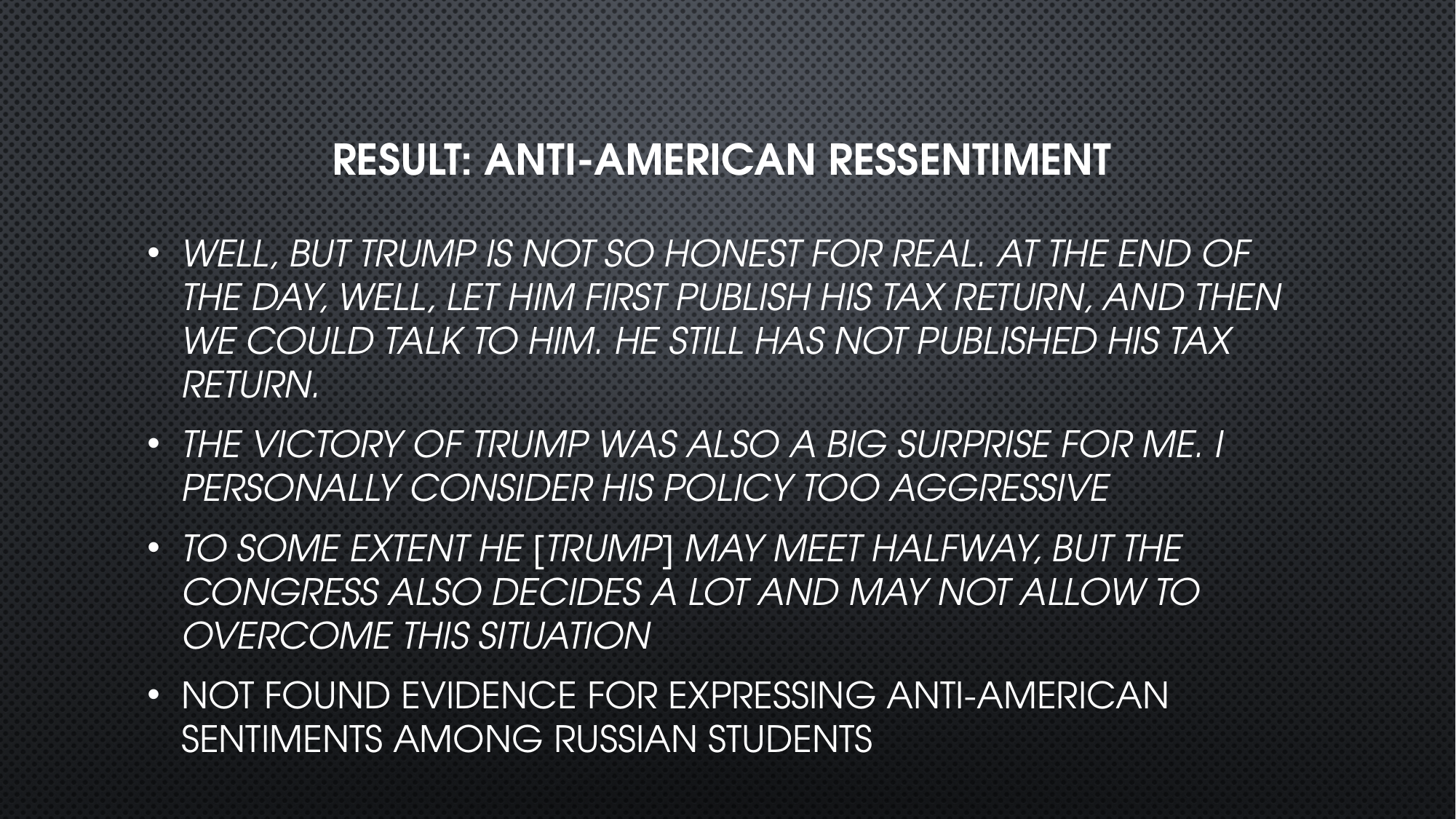

# Result: Anti-American Ressentiment
Well, but Trump is not so honest for real. At the end of the day, well, let him first publish his tax return, and then we could talk to him. He still has not published his tax return.
The victory of Trump was also a big surprise for me. I personally consider his policy too aggressive
To some extent he [Trump] may meet halfway, but the Congress also decides a lot and may not allow to overcome this situation
not found evidence for expressing anti-American sentiments among Russian students